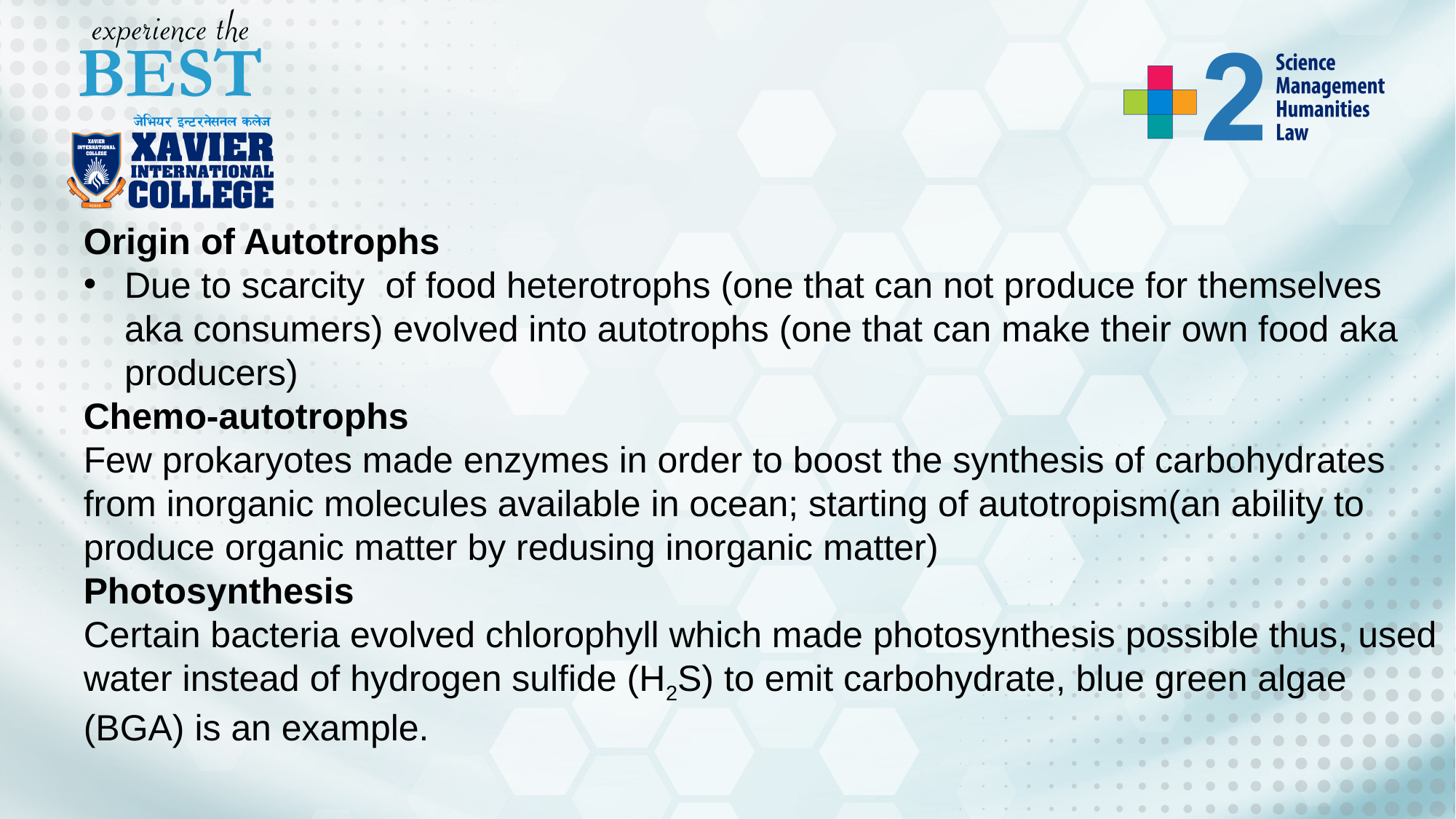

Origin of Autotrophs
Due to scarcity  of food heterotrophs (one that can not produce for themselves aka consumers) evolved into autotrophs (one that can make their own food aka producers)
Chemo-autotrophs
Few prokaryotes made enzymes in order to boost the synthesis of carbohydrates from inorganic molecules available in ocean; starting of autotropism(an ability to produce organic matter by redusing inorganic matter)
Photosynthesis
Certain bacteria evolved chlorophyll which made photosynthesis possible thus, used water instead of hydrogen sulfide (H2S) to emit carbohydrate, blue green algae (BGA) is an example.